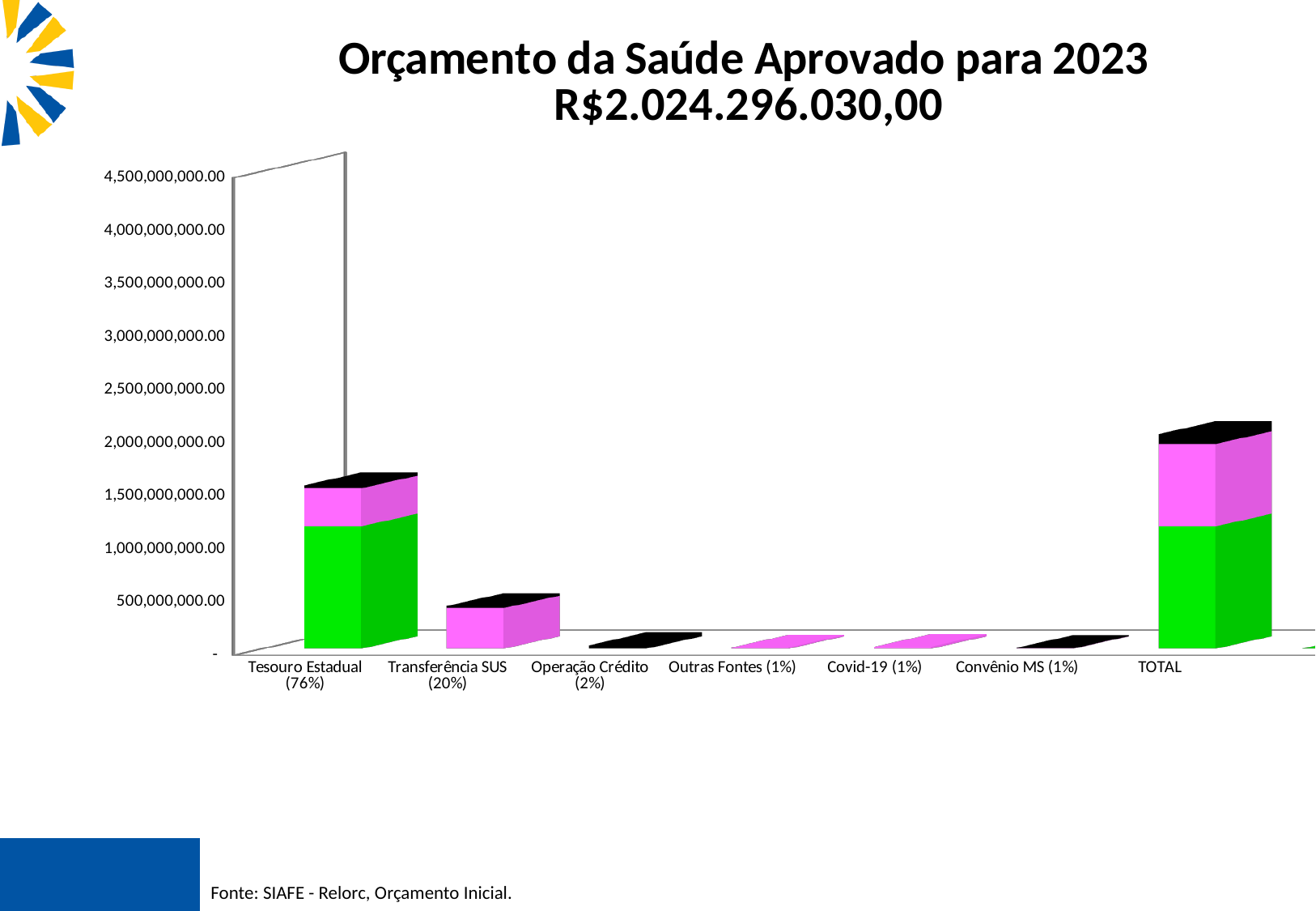

[unsupported chart]

AFONSO PIVA DE SANTANA
 SECRETÁRIO DE ESTADO DA SAÚDE
Fonte: SIAFE - Relorc, Orçamento Inicial.